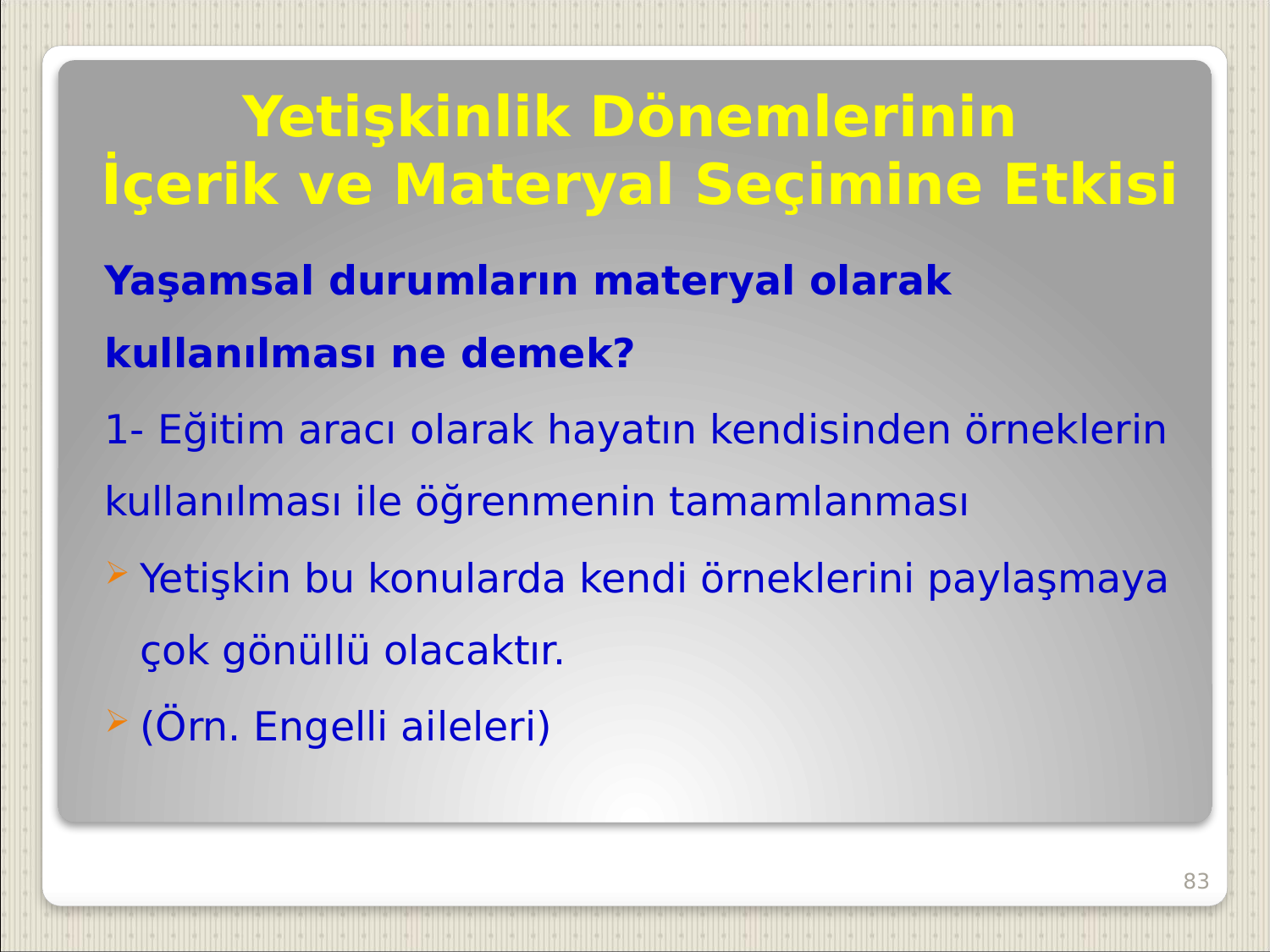

# Yetişkinlik Dönemlerinin İçerik ve Materyal Seçimine Etkisi
Yaşamsal durumların materyal olarak kullanılması ne demek?
1- Eğitim aracı olarak hayatın kendisinden örneklerin kullanılması ile öğrenmenin tamamlanması
Yetişkin bu konularda kendi örneklerini paylaşmaya çok gönüllü olacaktır.
(Örn. Engelli aileleri)
83